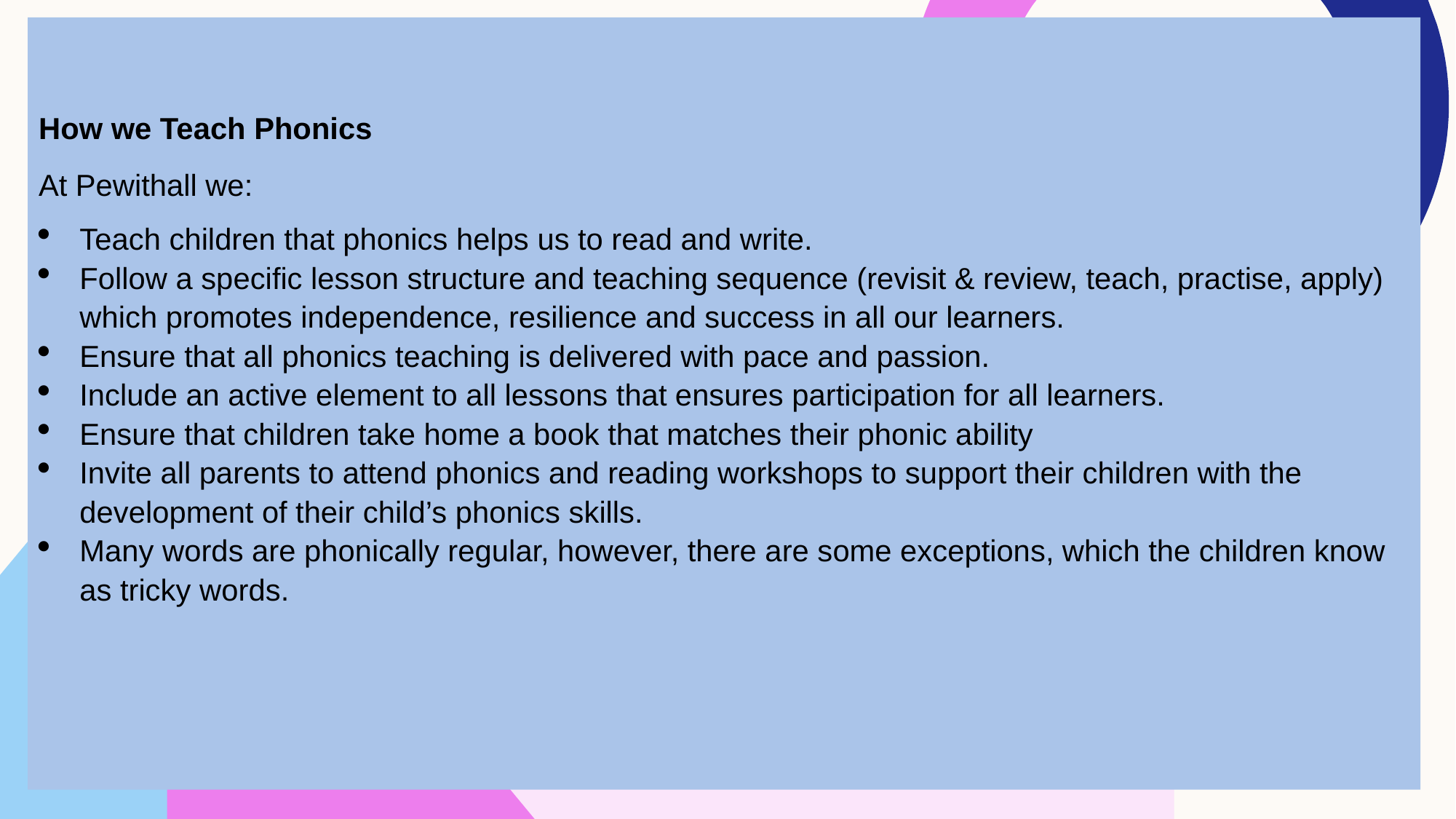

How we Teach Phonics
At Pewithall we:
Teach children that phonics helps us to read and write.
Follow a specific lesson structure and teaching sequence (revisit & review, teach, practise, apply) which promotes independence, resilience and success in all our learners.
Ensure that all phonics teaching is delivered with pace and passion.
Include an active element to all lessons that ensures participation for all learners.
Ensure that children take home a book that matches their phonic ability
Invite all parents to attend phonics and reading workshops to support their children with the development of their child’s phonics skills.
Many words are phonically regular, however, there are some exceptions, which the children know as tricky words.